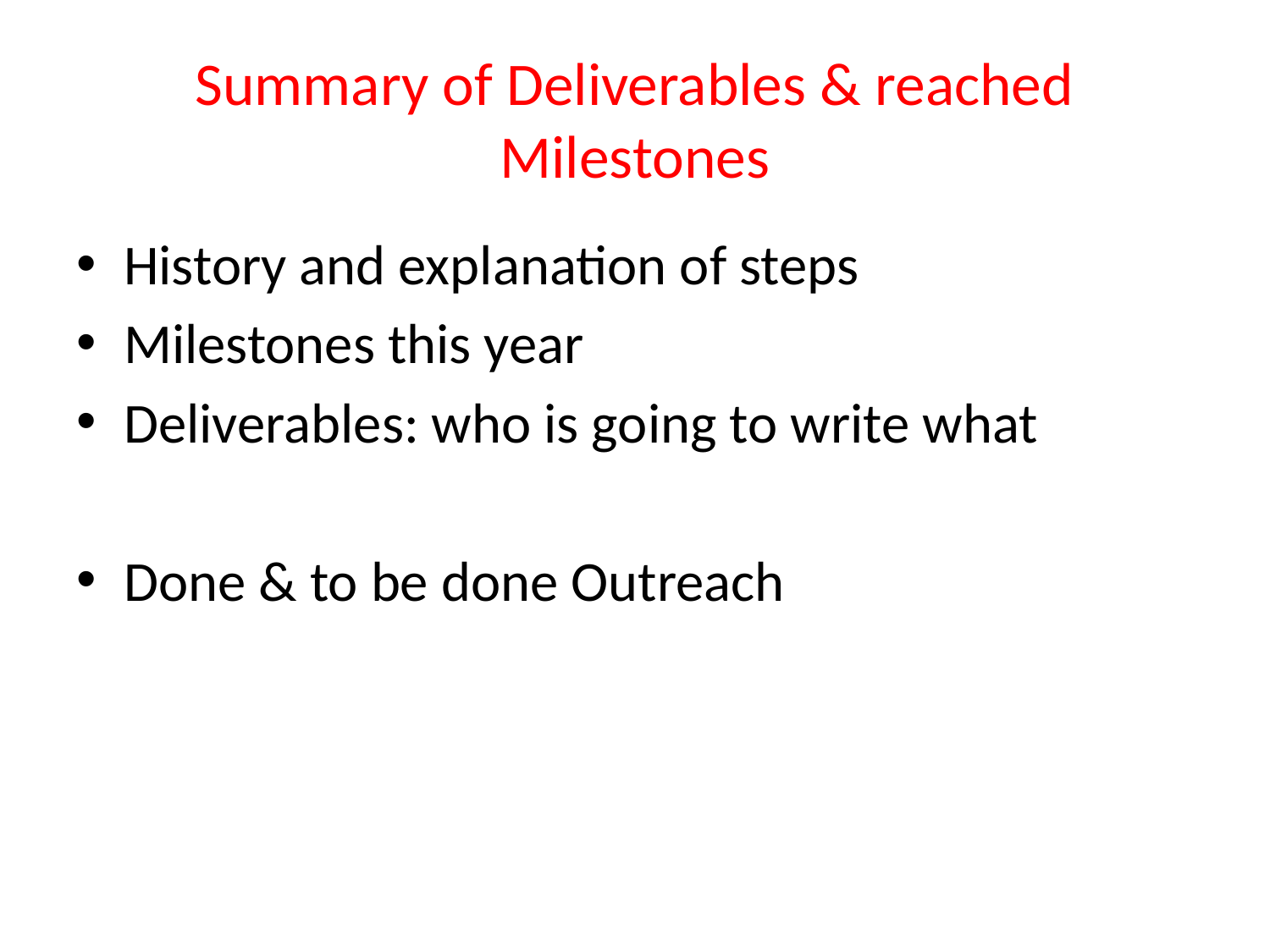

# Summary of Deliverables & reached Milestones
History and explanation of steps
Milestones this year
Deliverables: who is going to write what

Done & to be done Outreach